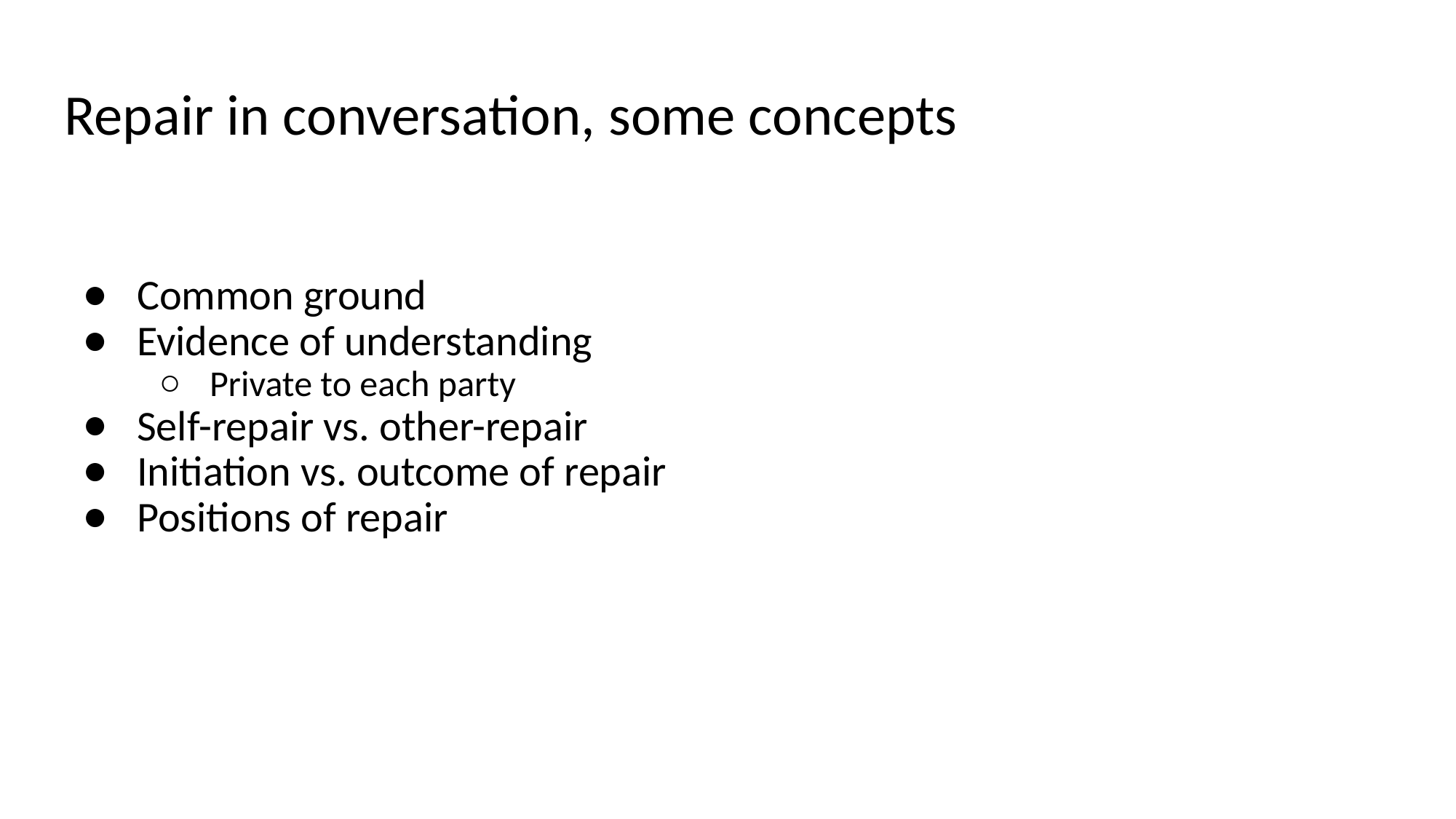

# Repair in conversation, some concepts

Common ground
Evidence of understanding
Private to each party
Self-repair vs. other-repair
Initiation vs. outcome of repair
Positions of repair